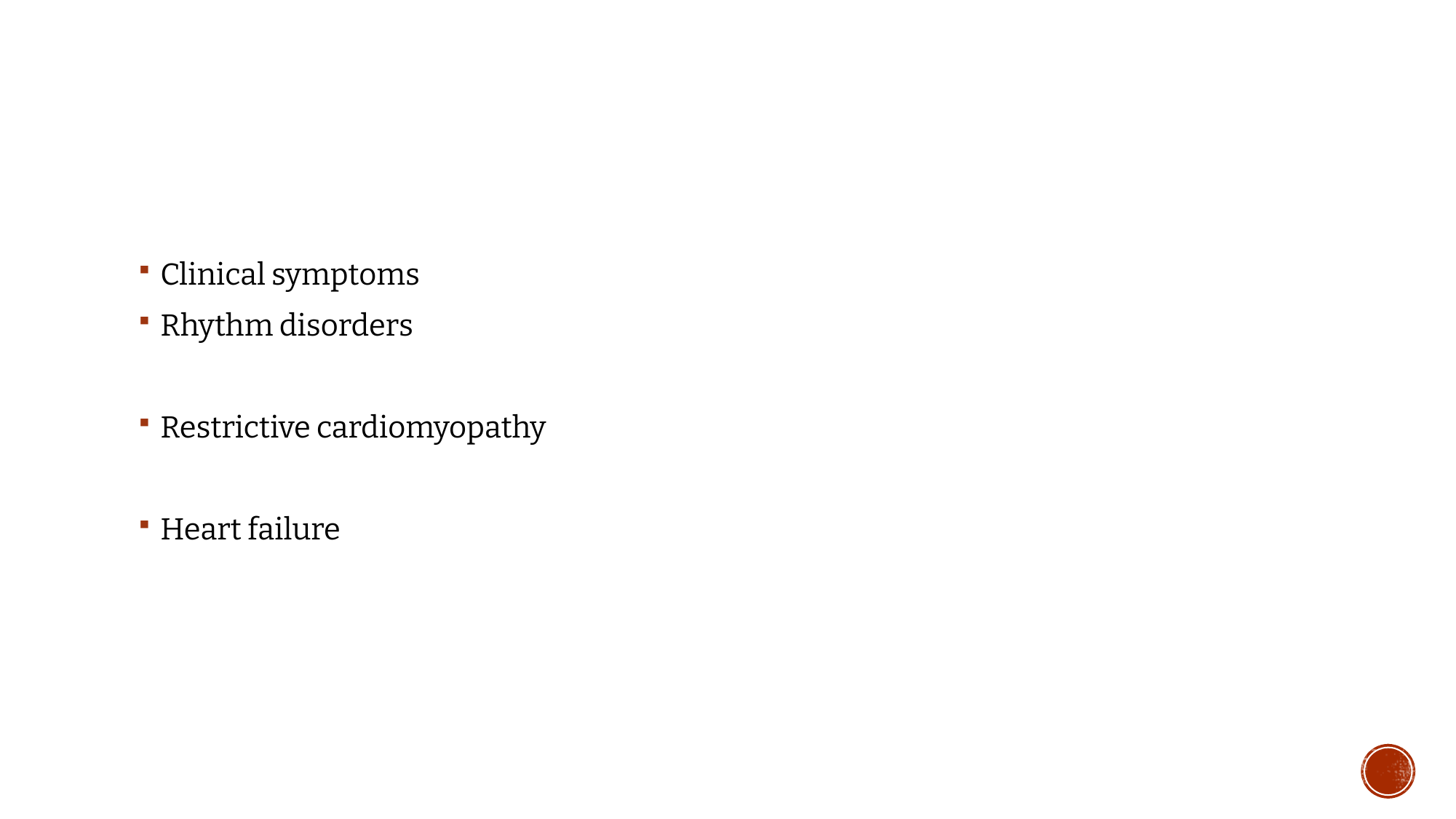

#
Clinical symptoms
Rhythm disorders

Restrictive cardiomyopathy

Heart failure